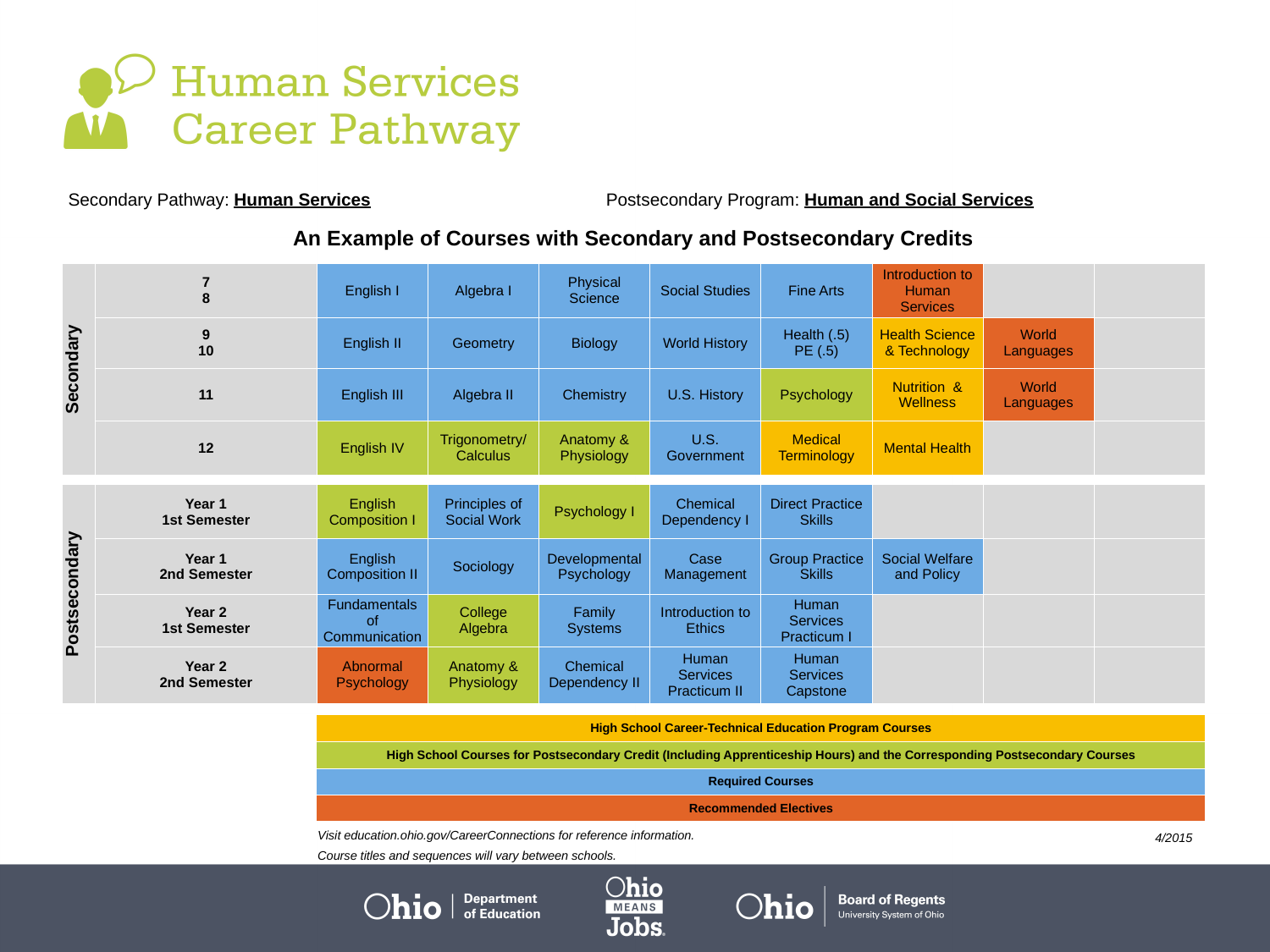

| Secondary Pathway: Human Services |  |  |  |  | Postsecondary Program: Human and Social Services |  |  |  |  |  |
| --- | --- | --- | --- | --- | --- | --- | --- | --- | --- | --- |
|  |  |  |  |  |  |  |  |  |  |  |
| An Example of Courses with Secondary and Postsecondary Credits |  |  |  |  |  |  |  |  |  |  |
| Secondary | 7 8 | English I | Algebra I | Physical Science |  | Social Studies | Fine Arts | Introduction to Human Services |  |  |
|  | 9 10 | English II | Geometry | Biology |  | World History | Health (.5) PE (.5) | Health Science & Technology | World Languages |  |
|  | 11 | English III | Algebra II | Chemistry |  | U.S. History | Psychology | Nutrition & Wellness | World Languages |  |
|  | 12 | English IV | Trigonometry/ Calculus | Anatomy & Physiology |  | U.S. Government | Medical Terminology | Mental Health |  |  |
|  |  |  |  |  |  |  |  |  |  |  |
| Postsecondary | Year 1 1st Semester | English Composition I | Principles of Social Work | Psychology I |  | Chemical Dependency I | Direct Practice Skills |  |  |  |
|  | Year 1 2nd Semester | English Composition II | Sociology | Developmental Psychology |  | Case Management | Group Practice Skills | Social Welfare and Policy |  |  |
|  | Year 2 1st Semester | Fundamentals of Communication | College Algebra | Family Systems |  | Introduction to Ethics | Human Services Practicum I |  |  |  |
|  | Year 2 2nd Semester | Abnormal Psychology | Anatomy & Physiology | Chemical Dependency II |  | Human Services Practicum II | Human Services Capstone |  |  |  |
|  |  |  |  |  |  |  |  |  |  |  |
|  |  | High School Career-Technical Education Program Courses |  |  |  |  |  |  |  |  |
|  |  | High School Courses for Postsecondary Credit (Including Apprenticeship Hours) and the Corresponding Postsecondary Courses |  |  |  |  |  |  |  |  |
|  |  | Required Courses |  |  |  |  |  |  |  |  |
|  |  | Recommended Electives |  |  |  |  |  |  |  |  |
Visit education.ohio.gov/CareerConnections for reference information.
Course titles and sequences will vary between schools.
 4/2015